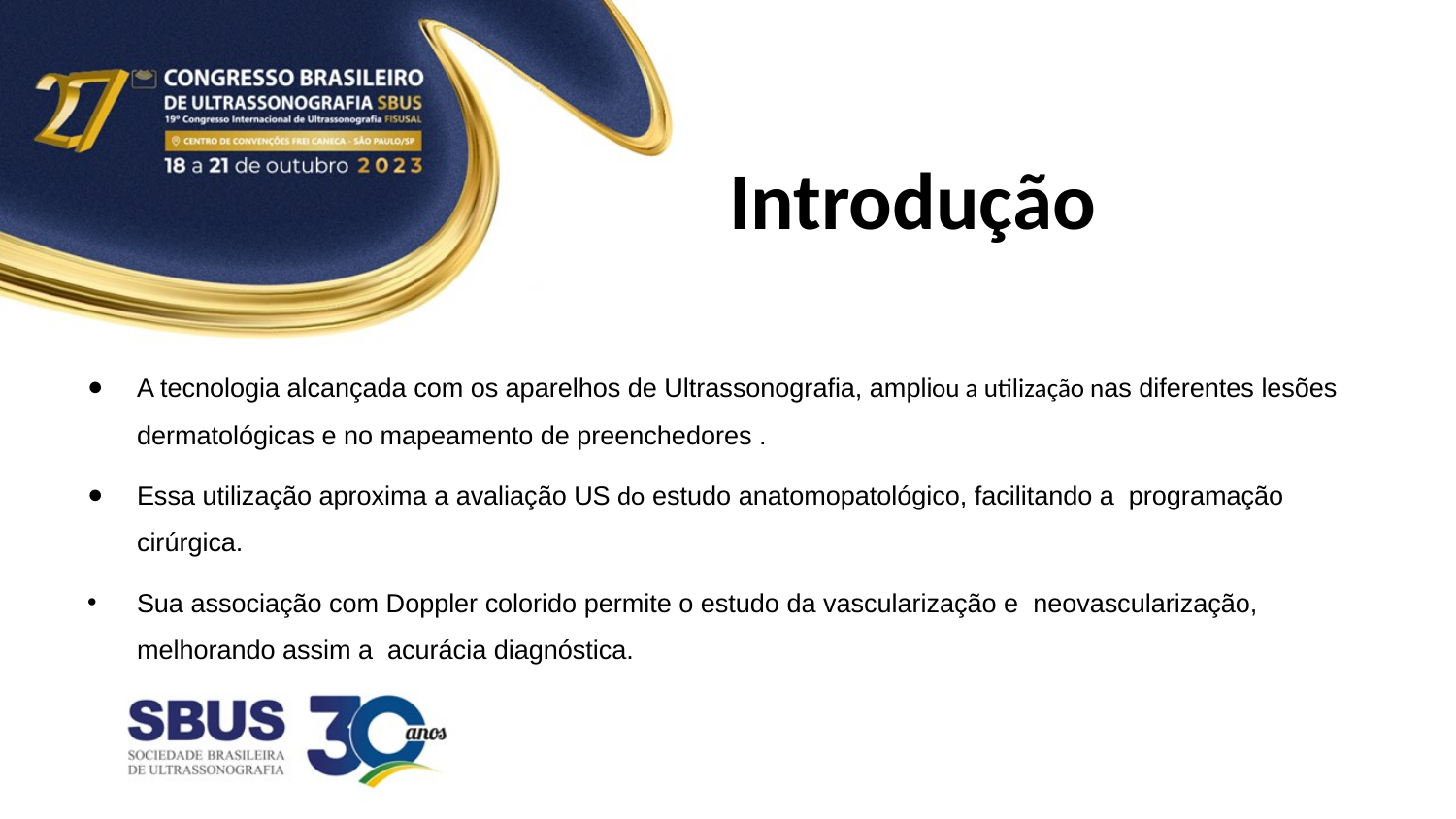

# Introdução
A tecnologia alcançada com os aparelhos de Ultrassonografia, ampliou a utilização nas diferentes lesões dermatológicas e no mapeamento de preenchedores .
Essa utilização aproxima a avaliação US do estudo anatomopatológico, facilitando a  programação cirúrgica.
Sua associação com Doppler colorido permite o estudo da vascularização e  neovascularização, melhorando assim a  acurácia diagnóstica.